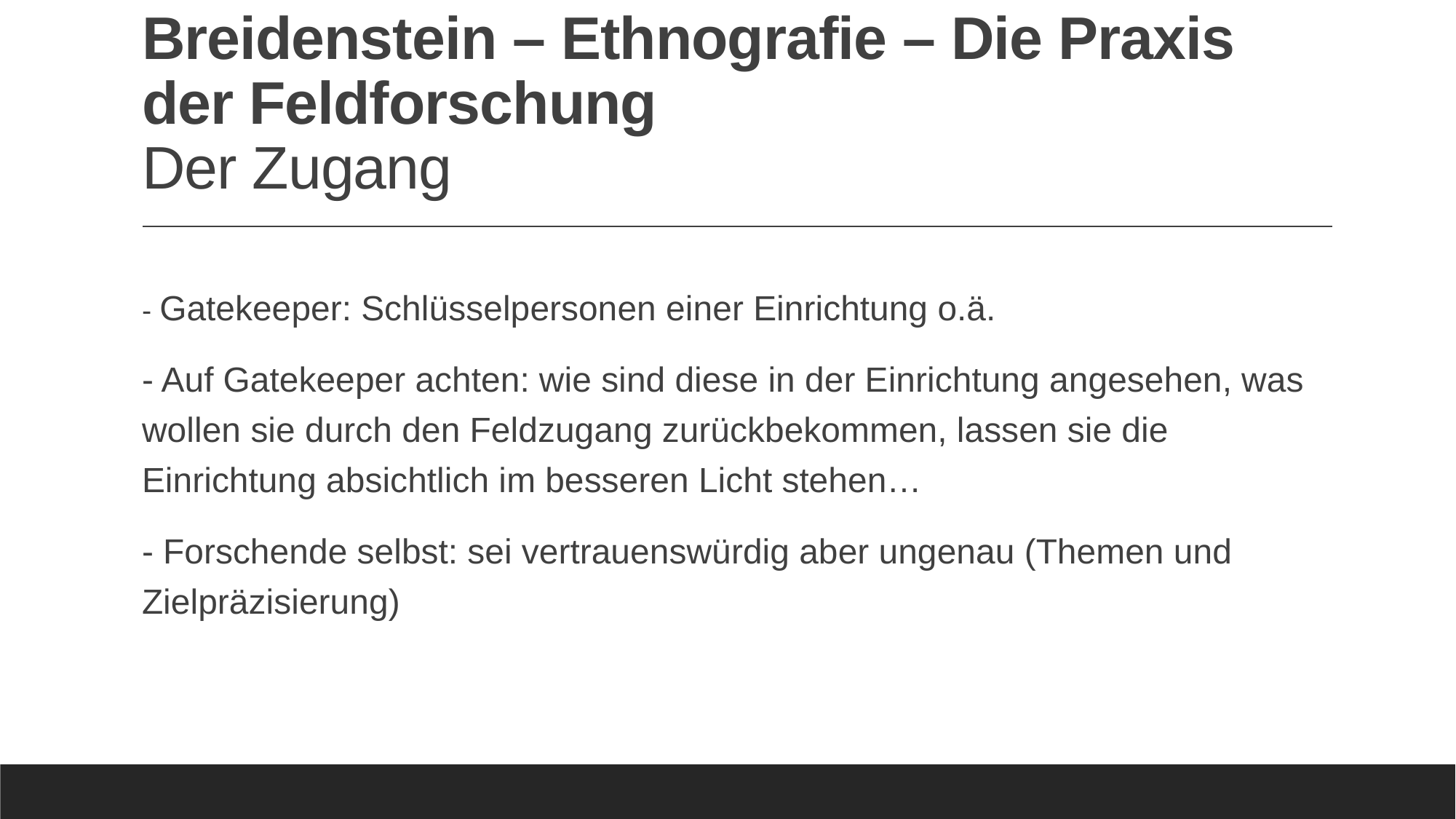

# Breidenstein – Ethnografie – Die Praxis der Feldforschung Der Zugang
- Gatekeeper: Schlüsselpersonen einer Einrichtung o.ä.
- Auf Gatekeeper achten: wie sind diese in der Einrichtung angesehen, was wollen sie durch den Feldzugang zurückbekommen, lassen sie die Einrichtung absichtlich im besseren Licht stehen…
- Forschende selbst: sei vertrauenswürdig aber ungenau (Themen und Zielpräzisierung)